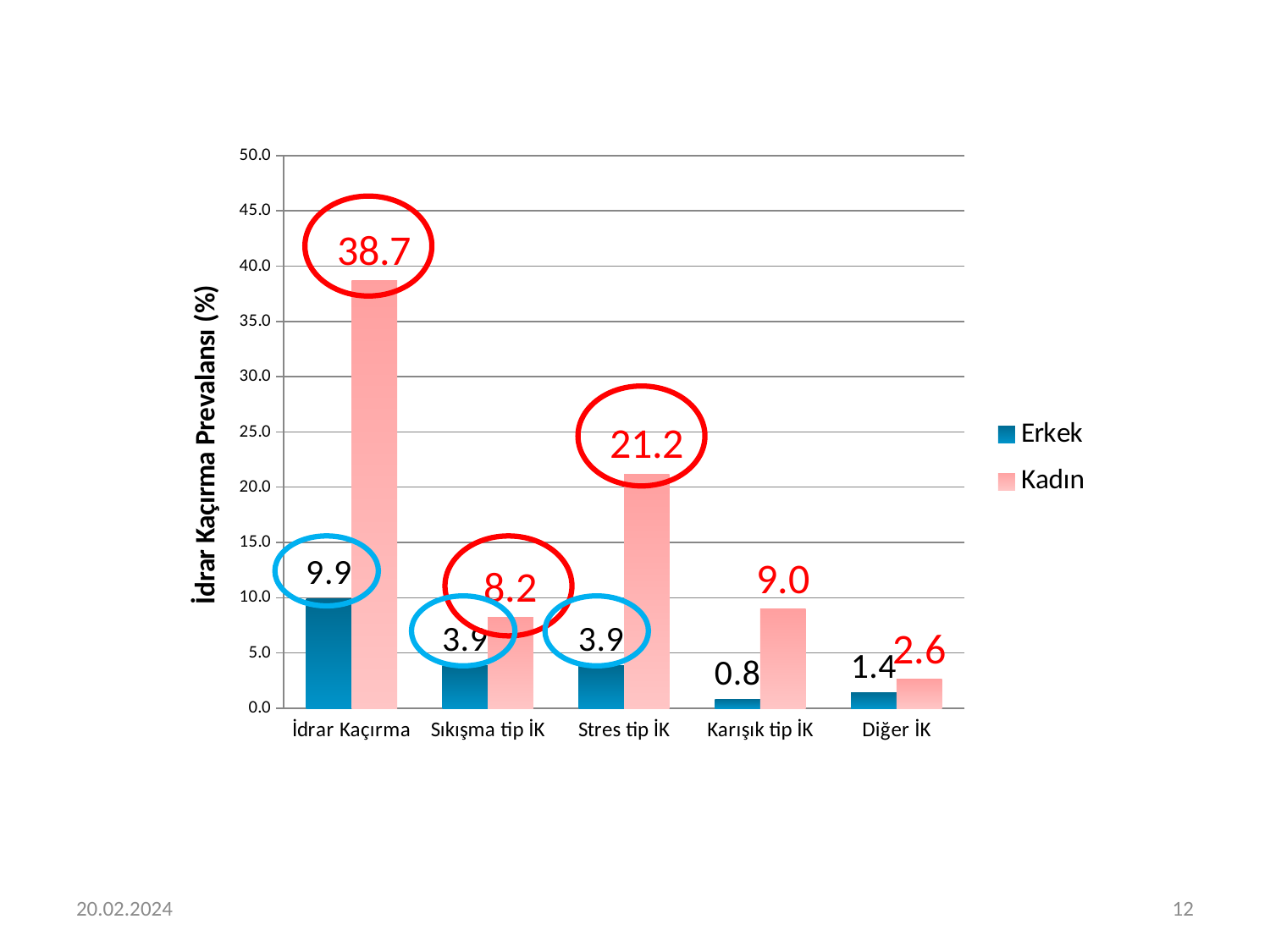

### Chart

| Category | Erkek | Kadın |
|---|---|---|
| İdrar Kaçırma | 9.9 | 38.7 |
| Sıkışma tip İK | 3.9 | 8.200000000000001 |
| Stres tip İK | 3.9 | 21.2 |
| Karışık tip İK | 0.8 | 9.0 |
| Diğer İK | 1.4 | 2.6 |

20.02.2024
12